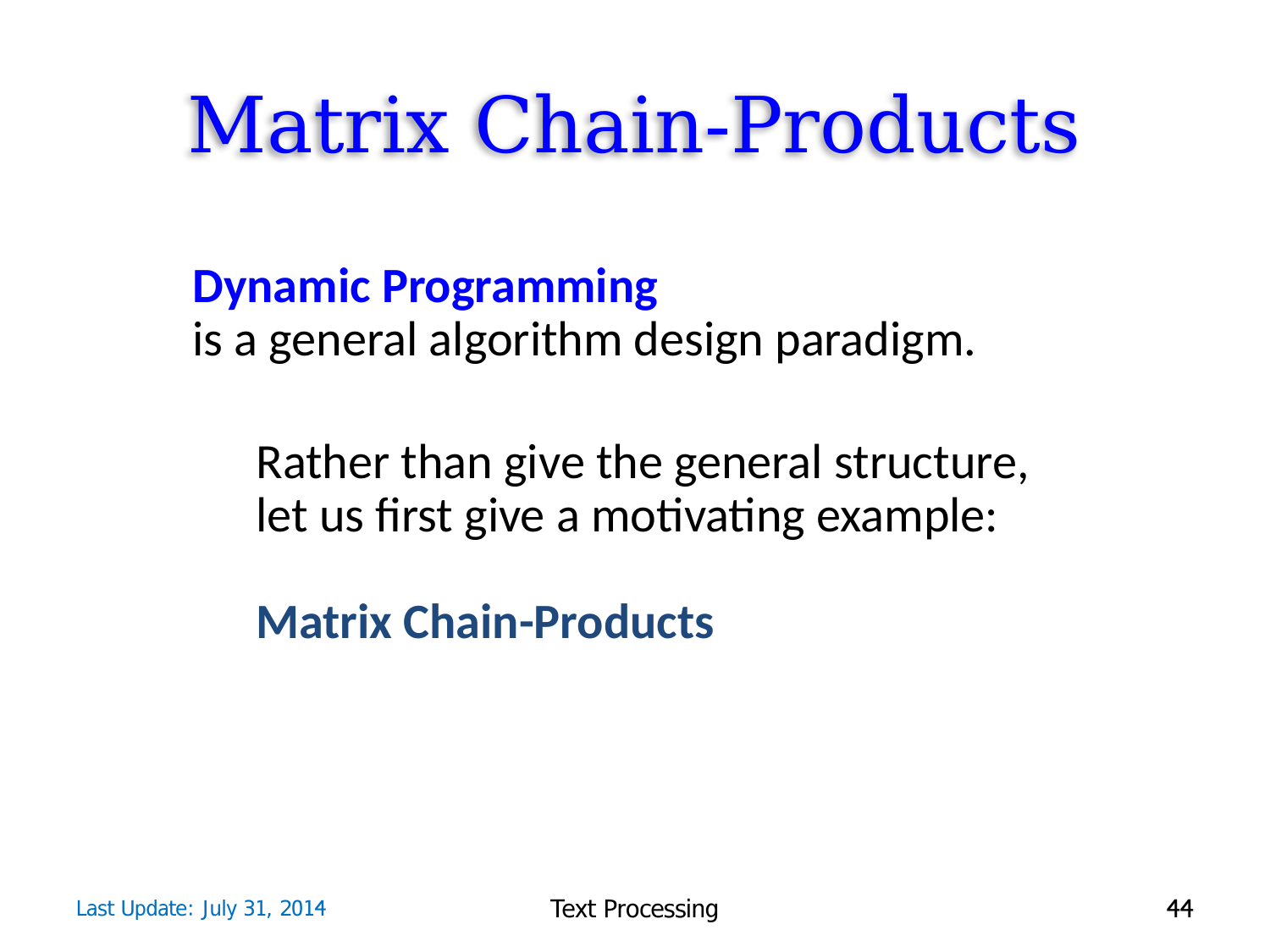

# Matrix Chain-Products
Dynamic Programming
is a general algorithm design paradigm.
Rather than give the general structure,
let us first give a motivating example:
Matrix Chain-Products

Last Update: July 31, 2014
Text Processing
44